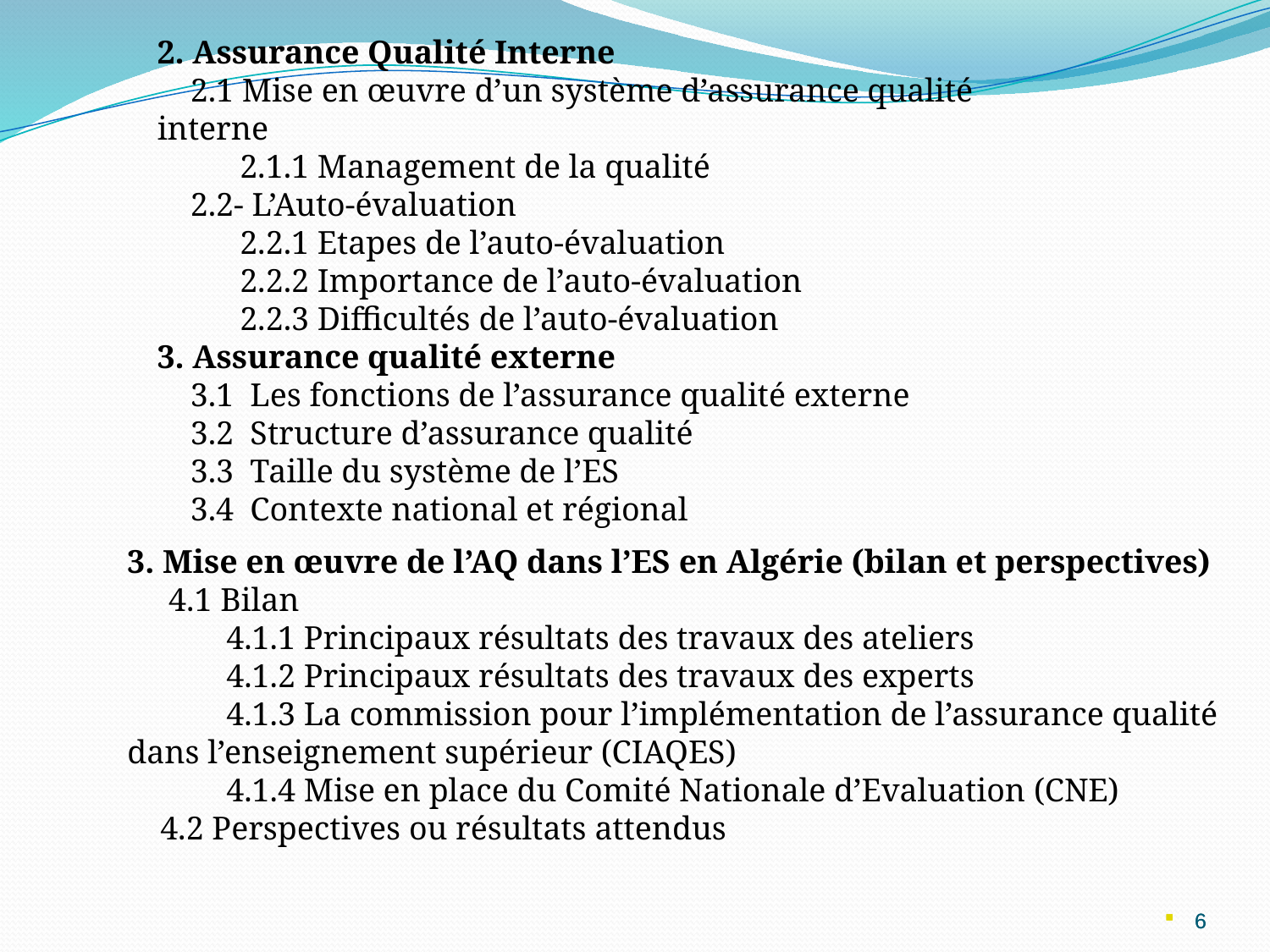

2. Assurance Qualité Interne
    2.1 Mise en œuvre d’un système d’assurance qualité interne
          2.1.1 Management de la qualité
    2.2- L’Auto-évaluation
          2.2.1 Etapes de l’auto-évaluation
          2.2.2 Importance de l’auto-évaluation
          2.2.3 Difficultés de l’auto-évaluation
3. Assurance qualité externe
    3.1  Les fonctions de l’assurance qualité externe
    3.2  Structure d’assurance qualité
    3.3  Taille du système de l’ES
    3.4  Contexte national et régional

3. Mise en œuvre de l’AQ dans l’ES en Algérie (bilan et perspectives)
     4.1 Bilan
            4.1.1 Principaux résultats des travaux des ateliers
            4.1.2 Principaux résultats des travaux des experts
            4.1.3 La commission pour l’implémentation de l’assurance qualité dans l’enseignement supérieur (CIAQES)
            4.1.4 Mise en place du Comité Nationale d’Evaluation (CNE)
    4.2 Perspectives ou résultats attendus

6
6